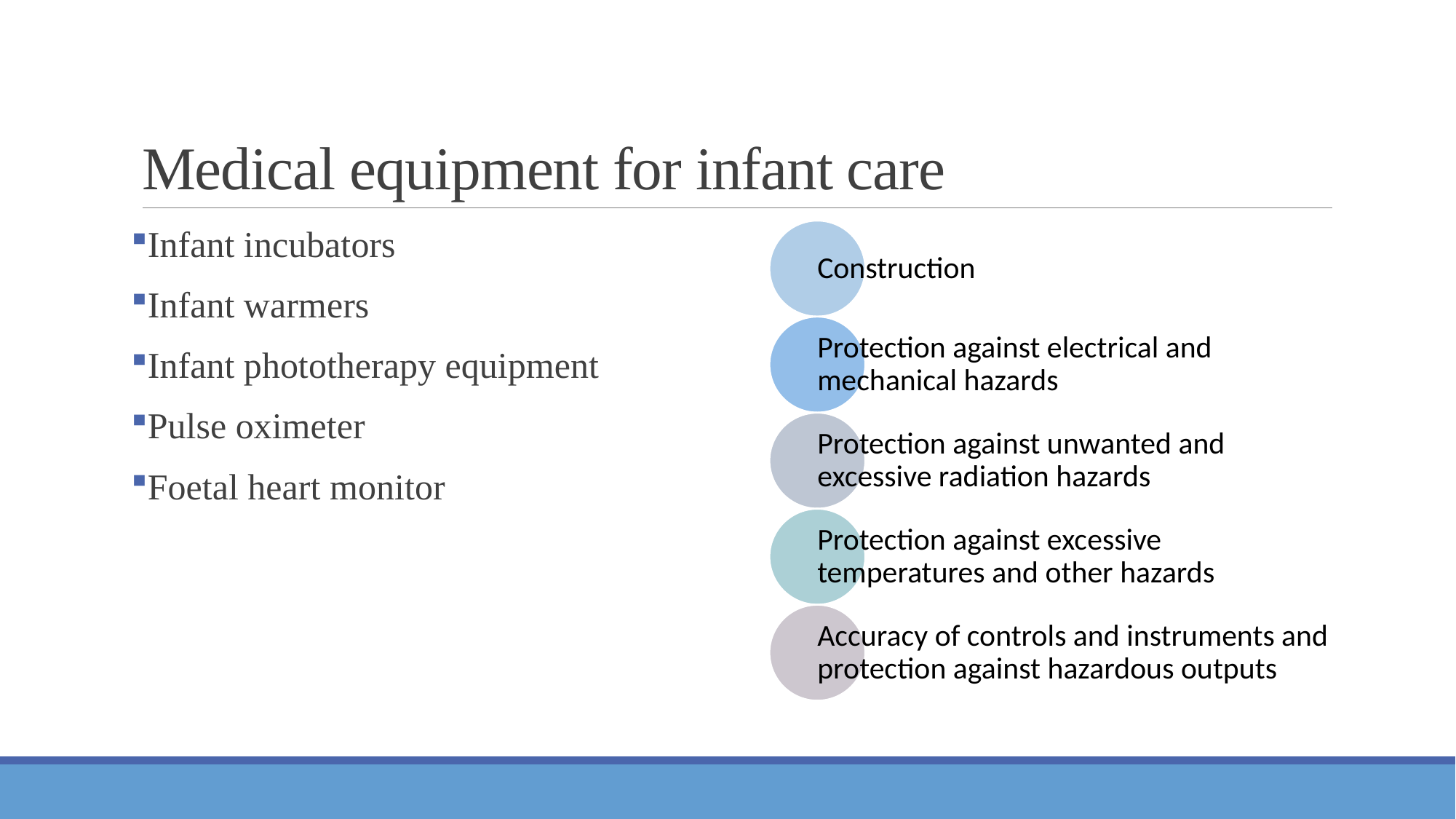

# Medical equipment for infant care
Infant incubators
Infant warmers
Infant phototherapy equipment
Pulse oximeter
Foetal heart monitor
Construction
Protection against electrical and mechanical hazards
Protection against unwanted and excessive radiation hazards
Protection against excessive temperatures and other hazards
Accuracy of controls and instruments and protection against hazardous outputs